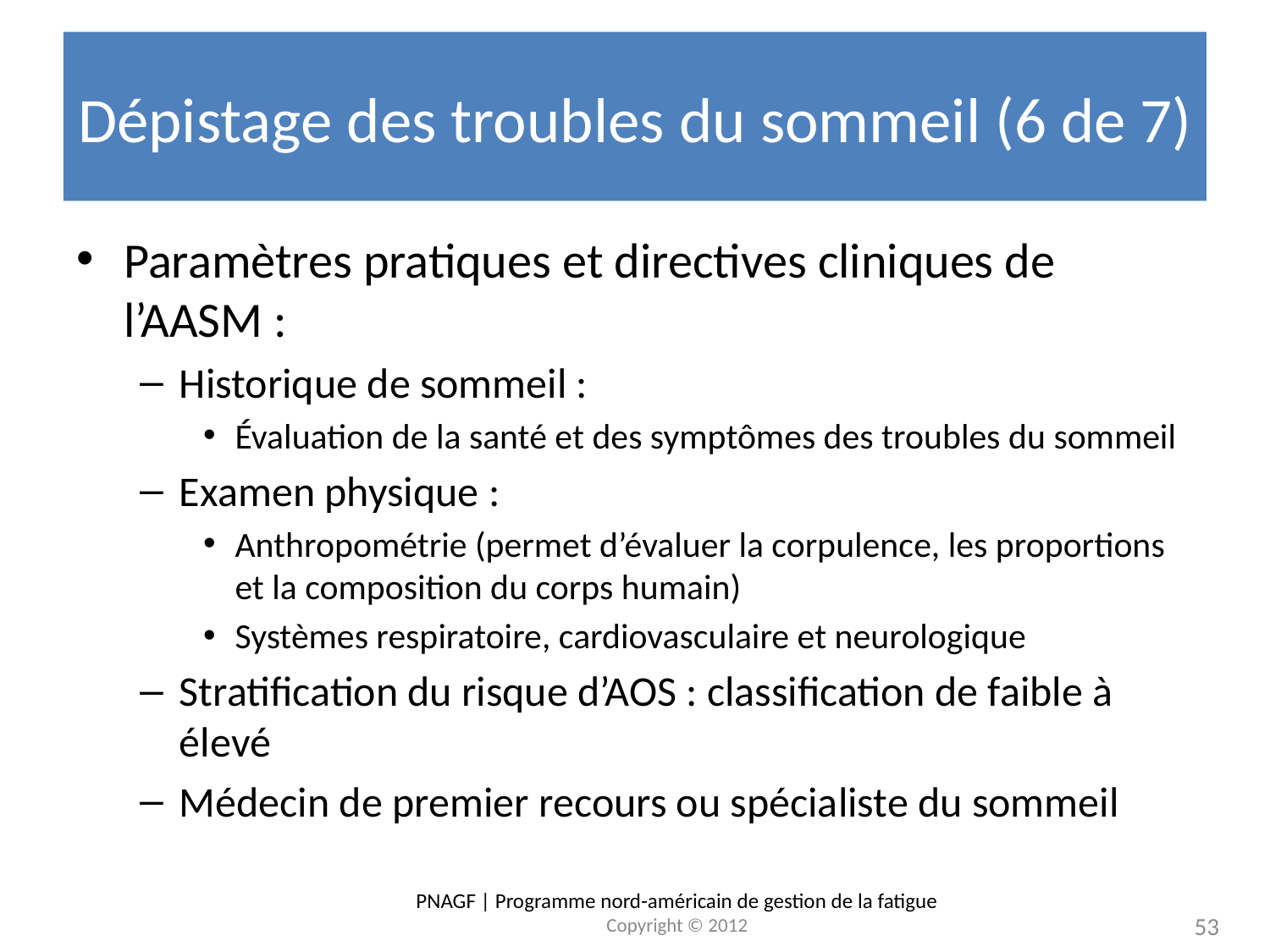

# Dépistage des troubles du sommeil (6 de 7)
Paramètres pratiques et directives cliniques de l’AASM :
Historique de sommeil :
Évaluation de la santé et des symptômes des troubles du sommeil
Examen physique :
Anthropométrie (permet d’évaluer la corpulence, les proportions et la composition du corps humain)
Systèmes respiratoire, cardiovasculaire et neurologique
Stratification du risque d’AOS : classification de faible à élevé
Médecin de premier recours ou spécialiste du sommeil